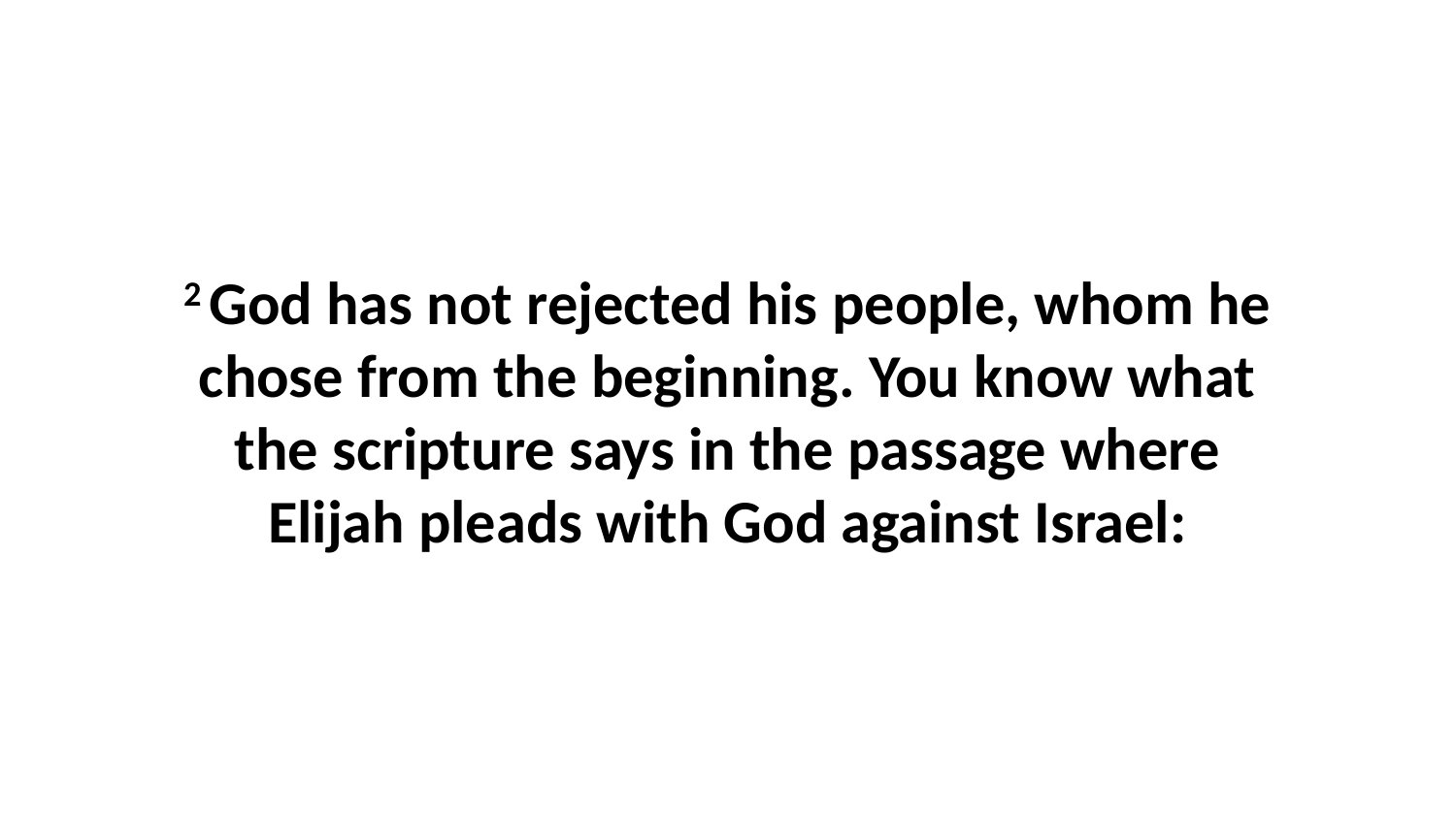

2 God has not rejected his people, whom he chose from the beginning. You know what the scripture says in the passage where Elijah pleads with God against Israel: